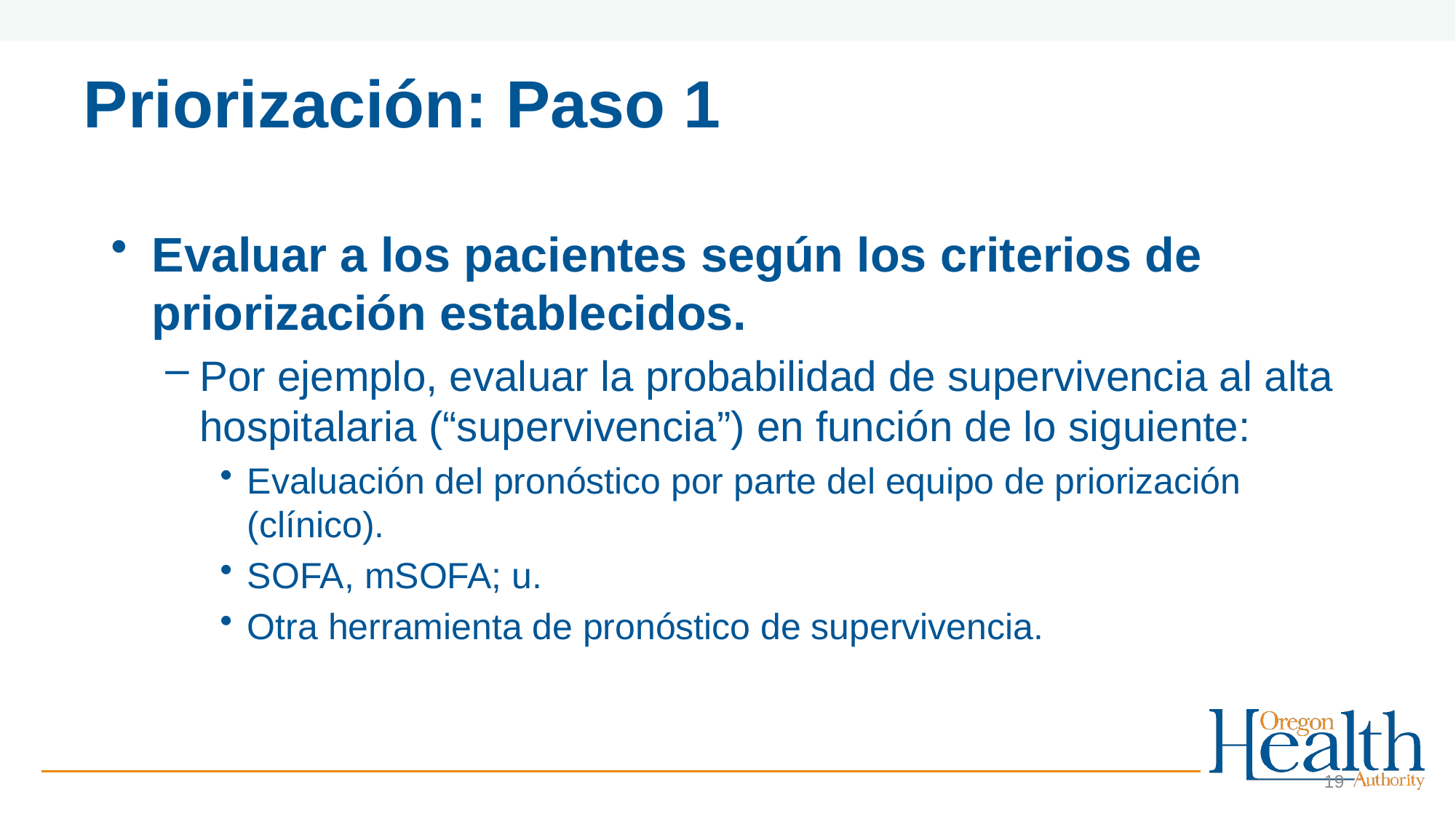

# Priorización: Paso 1
Evaluar a los pacientes según los criterios de priorización establecidos.
Por ejemplo, evaluar la probabilidad de supervivencia al alta hospitalaria (“supervivencia”) en función de lo siguiente:
Evaluación del pronóstico por parte del equipo de priorización (clínico).
SOFA, mSOFA; u.
Otra herramienta de pronóstico de supervivencia.
19